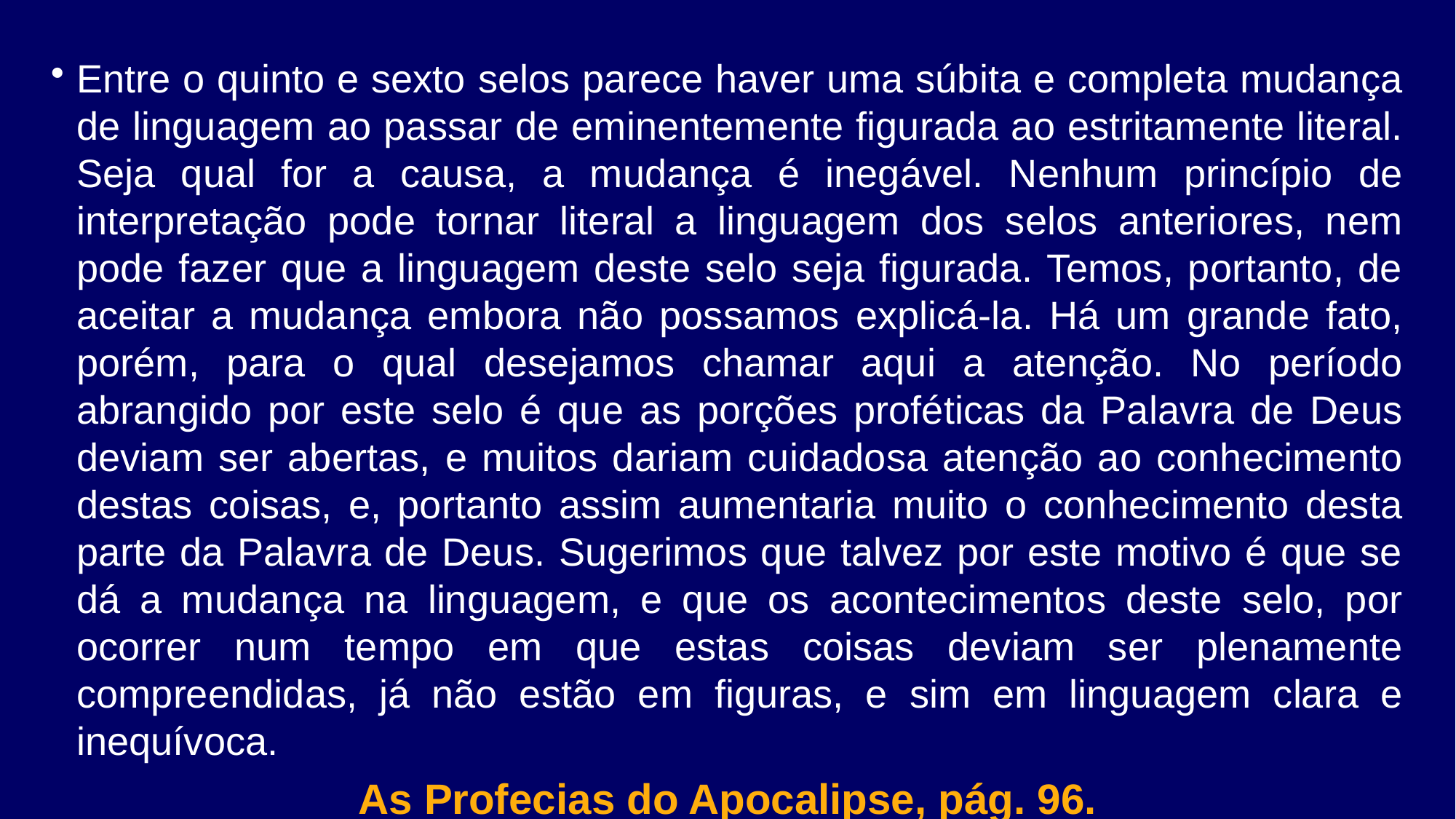

Entre o quinto e sexto selos parece haver uma súbita e completa mudança de linguagem ao passar de eminentemente figurada ao estritamente literal. Seja qual for a causa, a mudança é inegável. Nenhum princípio de interpretação pode tornar literal a linguagem dos selos anteriores, nem pode fazer que a linguagem deste selo seja figurada. Temos, portanto, de aceitar a mudança embora não possamos explicá-la. Há um grande fato, porém, para o qual desejamos chamar aqui a atenção. No período abrangido por este selo é que as porções proféticas da Palavra de Deus deviam ser abertas, e muitos dariam cuidadosa atenção ao conhecimento destas coisas, e, portanto assim aumentaria muito o conhecimento desta parte da Palavra de Deus. Sugerimos que talvez por este motivo é que se dá a mudança na linguagem, e que os acontecimentos deste selo, por ocorrer num tempo em que estas coisas deviam ser plenamente compreendidas, já não estão em figuras, e sim em linguagem clara e inequívoca.
As Profecias do Apocalipse, pág. 96.